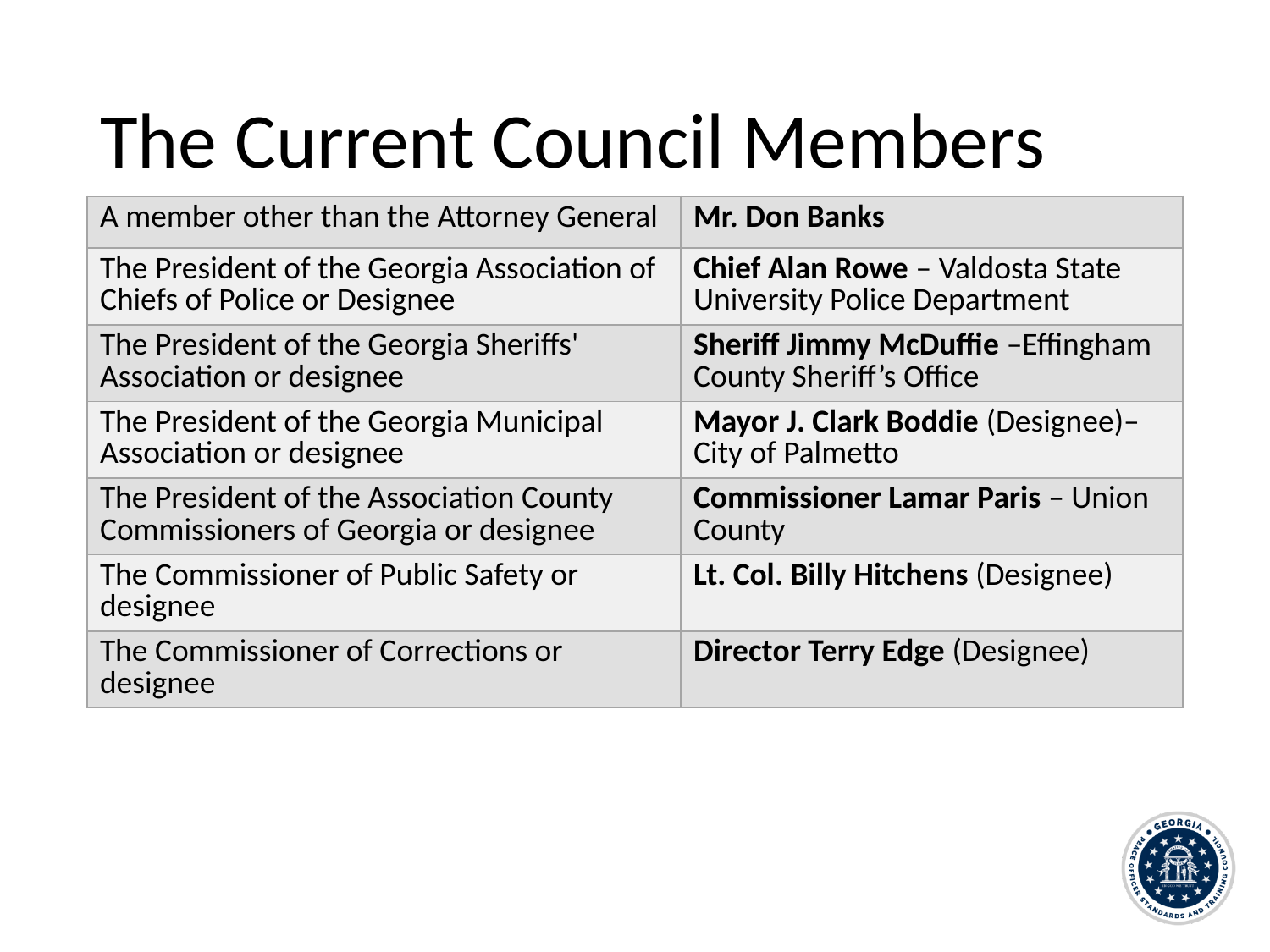

# The Current Council Members
| A member other than the Attorney General | Mr. Don Banks |
| --- | --- |
| The President of the Georgia Association of Chiefs of Police or Designee | Chief Alan Rowe – Valdosta State University Police Department |
| The President of the Georgia Sheriffs' Association or designee | Sheriff Jimmy McDuffie –Effingham County Sheriff’s Office |
| The President of the Georgia Municipal Association or designee | Mayor J. Clark Boddie (Designee)– City of Palmetto |
| The President of the Association County Commissioners of Georgia or designee | Commissioner Lamar Paris – Union County |
| The Commissioner of Public Safety or designee | Lt. Col. Billy Hitchens (Designee) |
| The Commissioner of Corrections or designee | Director Terry Edge (Designee) |